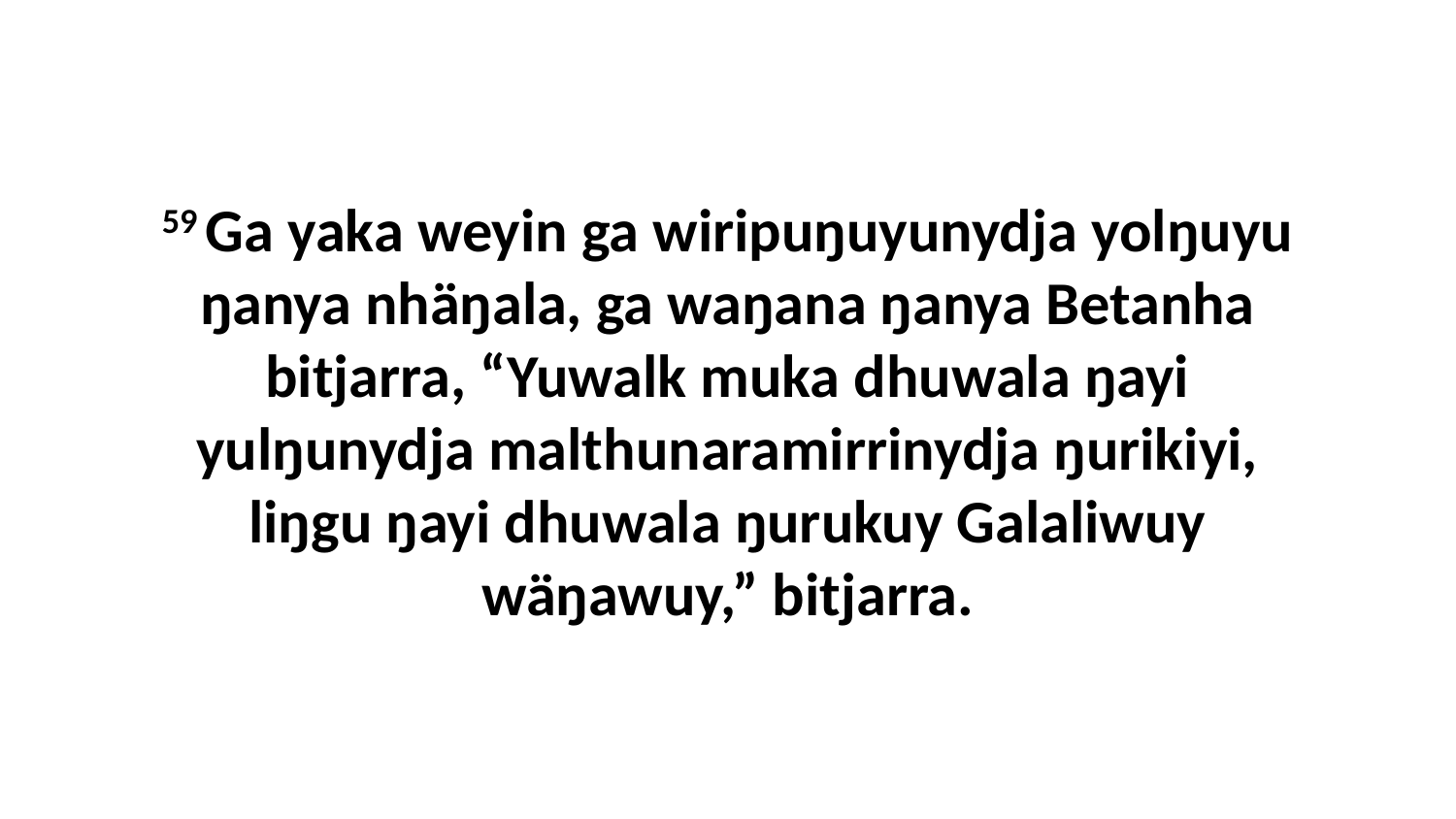

59 Ga yaka weyin ga wiripuŋuyunydja yolŋuyu ŋanya nhäŋala, ga waŋana ŋanya Betanha bitjarra, “Yuwalk muka dhuwala ŋayi yulŋunydja malthunaramirrinydja ŋurikiyi, liŋgu ŋayi dhuwala ŋurukuy Galaliwuy wäŋawuy,” bitjarra.